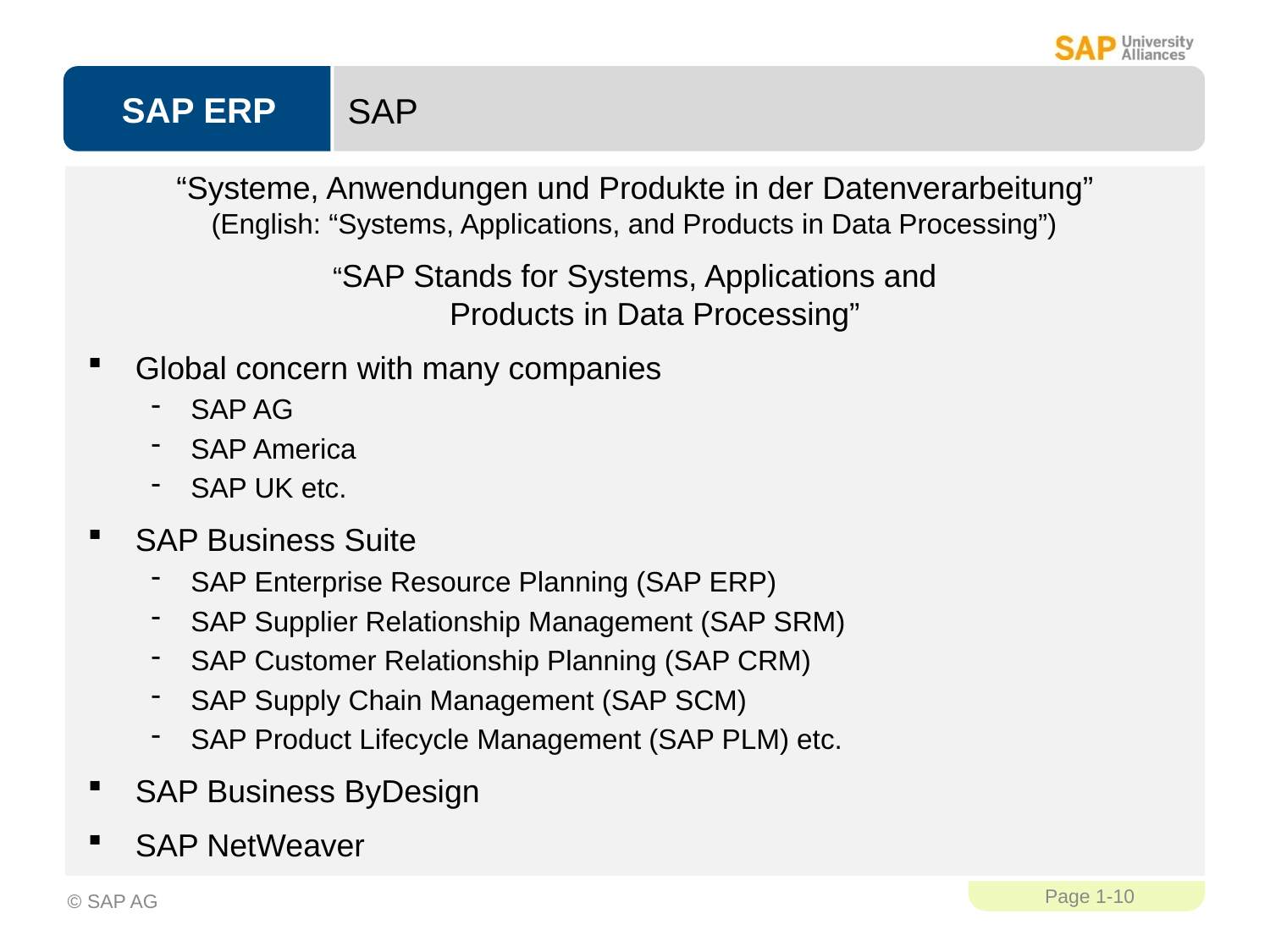

SAP
“Systeme, Anwendungen und Produkte in der Datenverarbeitung”
(English: “Systems, Applications, and Products in Data Processing”)
“SAP Stands for Systems, Applications and
Products in Data Processing”
Global concern with many companies
SAP AG
SAP America
SAP UK etc.
SAP Business Suite
SAP Enterprise Resource Planning (SAP ERP)
SAP Supplier Relationship Management (SAP SRM)
SAP Customer Relationship Planning (SAP CRM)
SAP Supply Chain Management (SAP SCM)
SAP Product Lifecycle Management (SAP PLM) etc.
SAP Business ByDesign
SAP NetWeaver